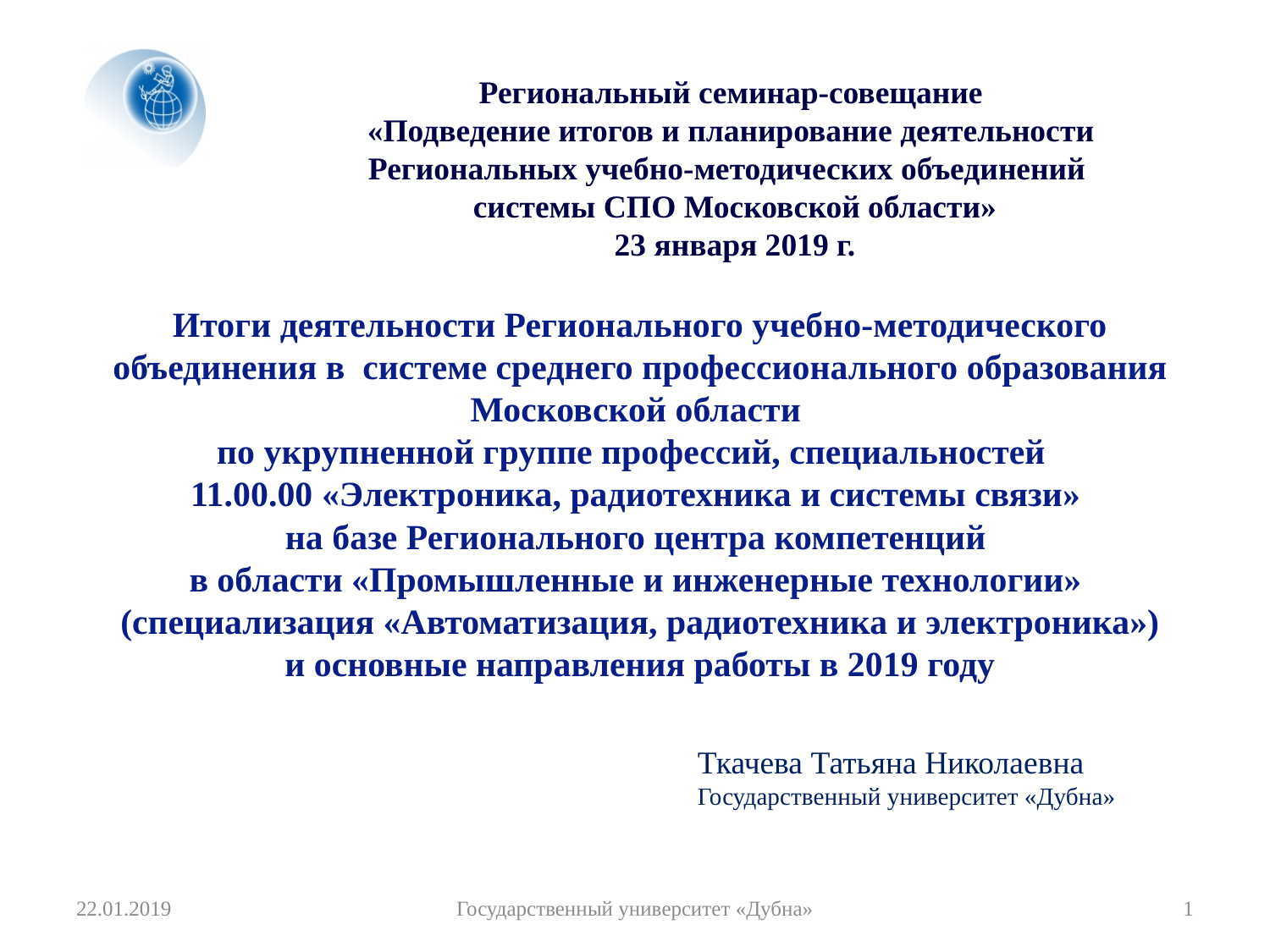

Региональный семинар-совещание
«Подведение итогов и планирование деятельности
Региональных учебно-методических объединений
системы СПО Московской области»
23 января 2019 г.
Итоги деятельности Регионального учебно-методического объединения в  системе среднего профессионального образования Московской области
по укрупненной группе профессий, специальностей
11.00.00 «Электроника, радиотехника и системы связи»
на базе Регионального центра компетенций
в области «Промышленные и инженерные технологии»
(специализация «Автоматизация, радиотехника и электроника»)
и основные направления работы в 2019 году
Ткачева Татьяна Николаевна
Государственный университет «Дубна»
22.01.2019
Государственный университет «Дубна»
1